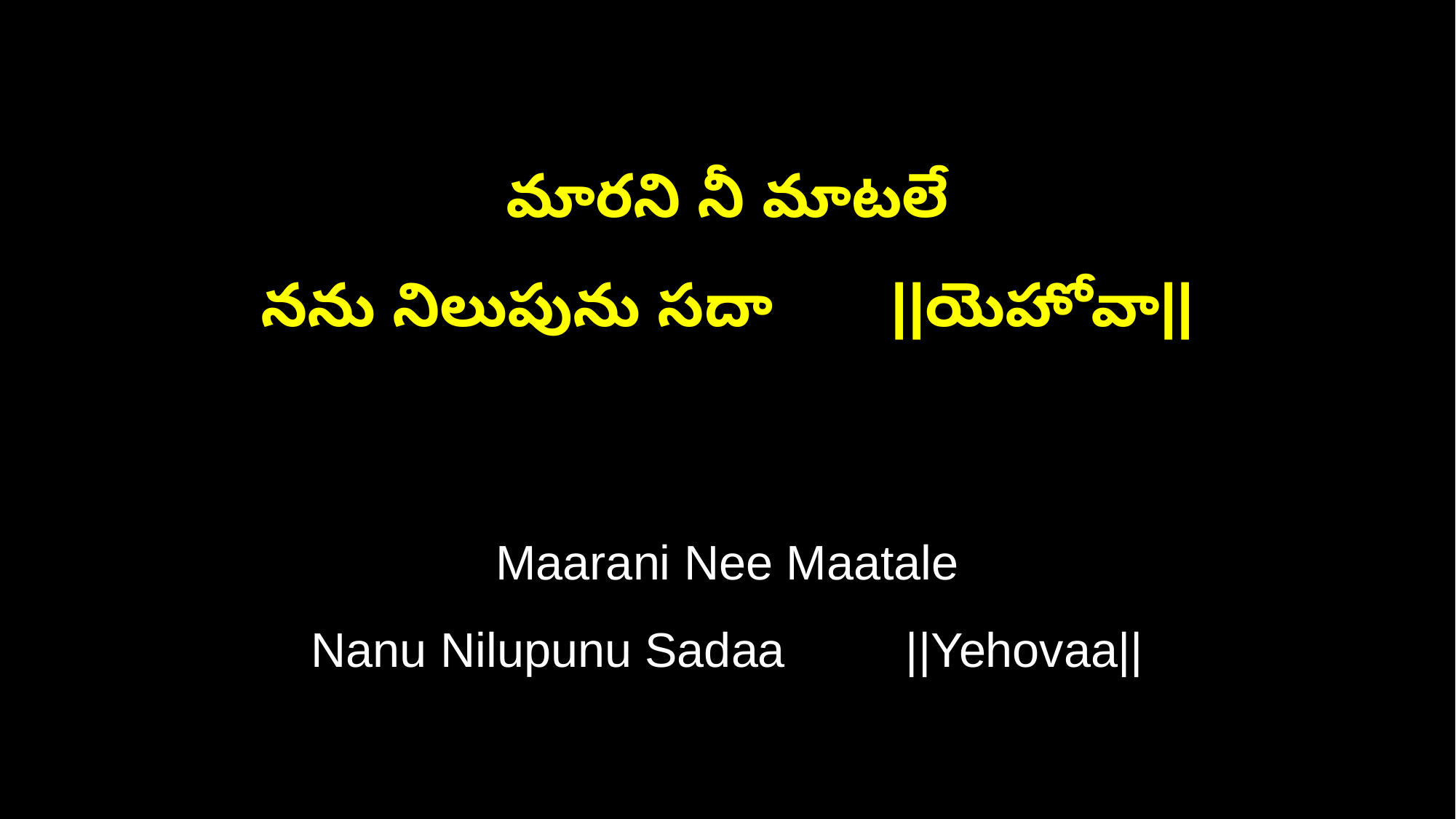

మారని నీ మాటలే
నను నిలుపును సదా       ||యెహోవా||
Maarani Nee Maatale
Nanu Nilupunu Sadaa         ||Yehovaa||